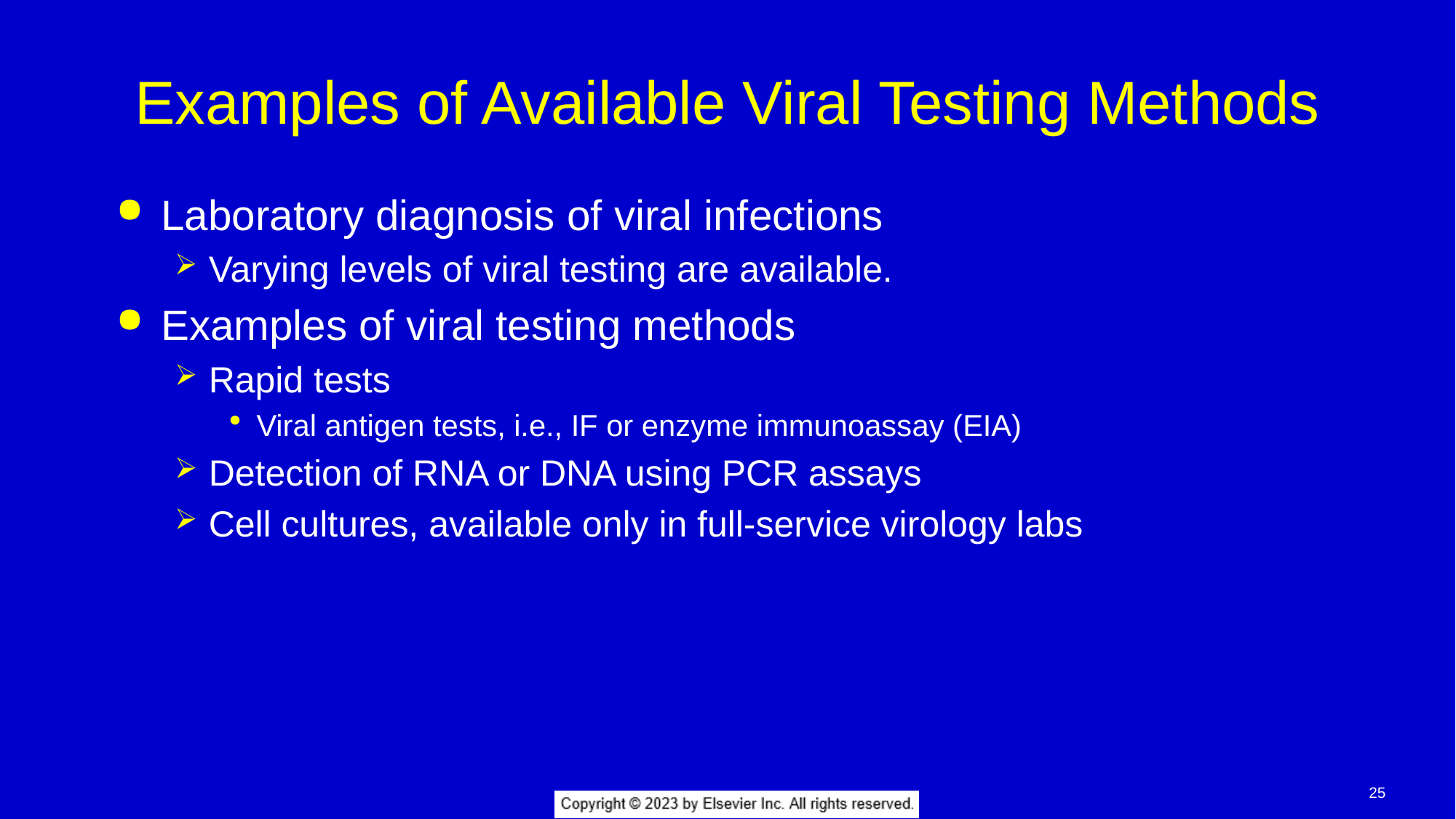

# Examples of Available Viral Testing Methods
Laboratory diagnosis of viral infections
Varying levels of viral testing are available.
Examples of viral testing methods
Rapid tests
Viral antigen tests, i.e., IF or enzyme immunoassay (EIA)
Detection of RNA or DNA using PCR assays
Cell cultures, available only in full-service virology labs